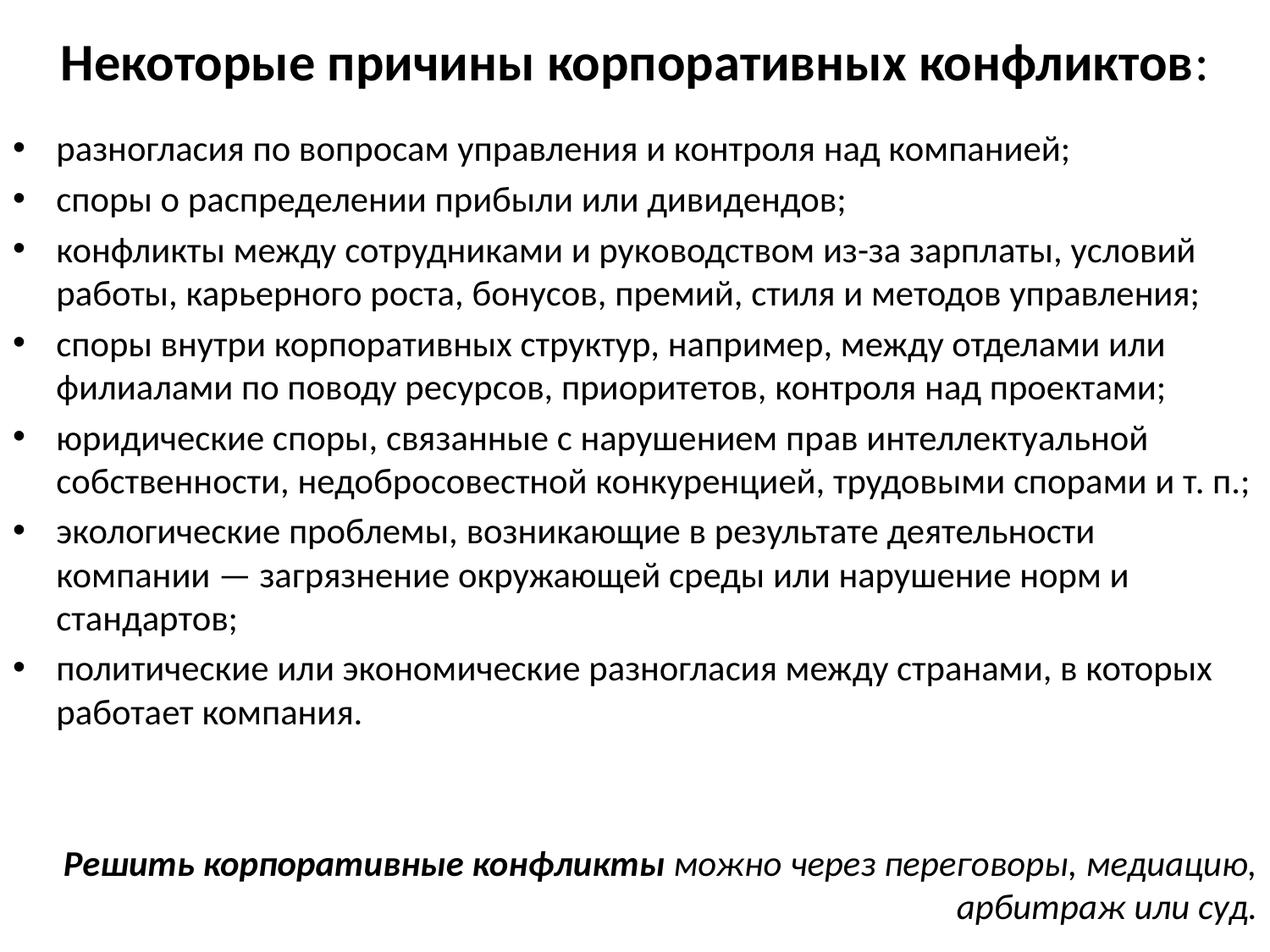

# Некоторые причины корпоративных конфликтов:
разногласия по вопросам управления и контроля над компанией;
споры о распределении прибыли или дивидендов;
конфликты между сотрудниками и руководством из-за зарплаты, условий работы, карьерного роста, бонусов, премий, стиля и методов управления;
споры внутри корпоративных структур, например, между отделами или филиалами по поводу ресурсов, приоритетов, контроля над проектами;
юридические споры, связанные с нарушением прав интеллектуальной собственности, недобросовестной конкуренцией, трудовыми спорами и т. п.;
экологические проблемы, возникающие в результате деятельности компании — загрязнение окружающей среды или нарушение норм и стандартов;
политические или экономические разногласия между странами, в которых работает компания.

Решить корпоративные конфликты можно через переговоры, медиацию, арбитраж или суд.